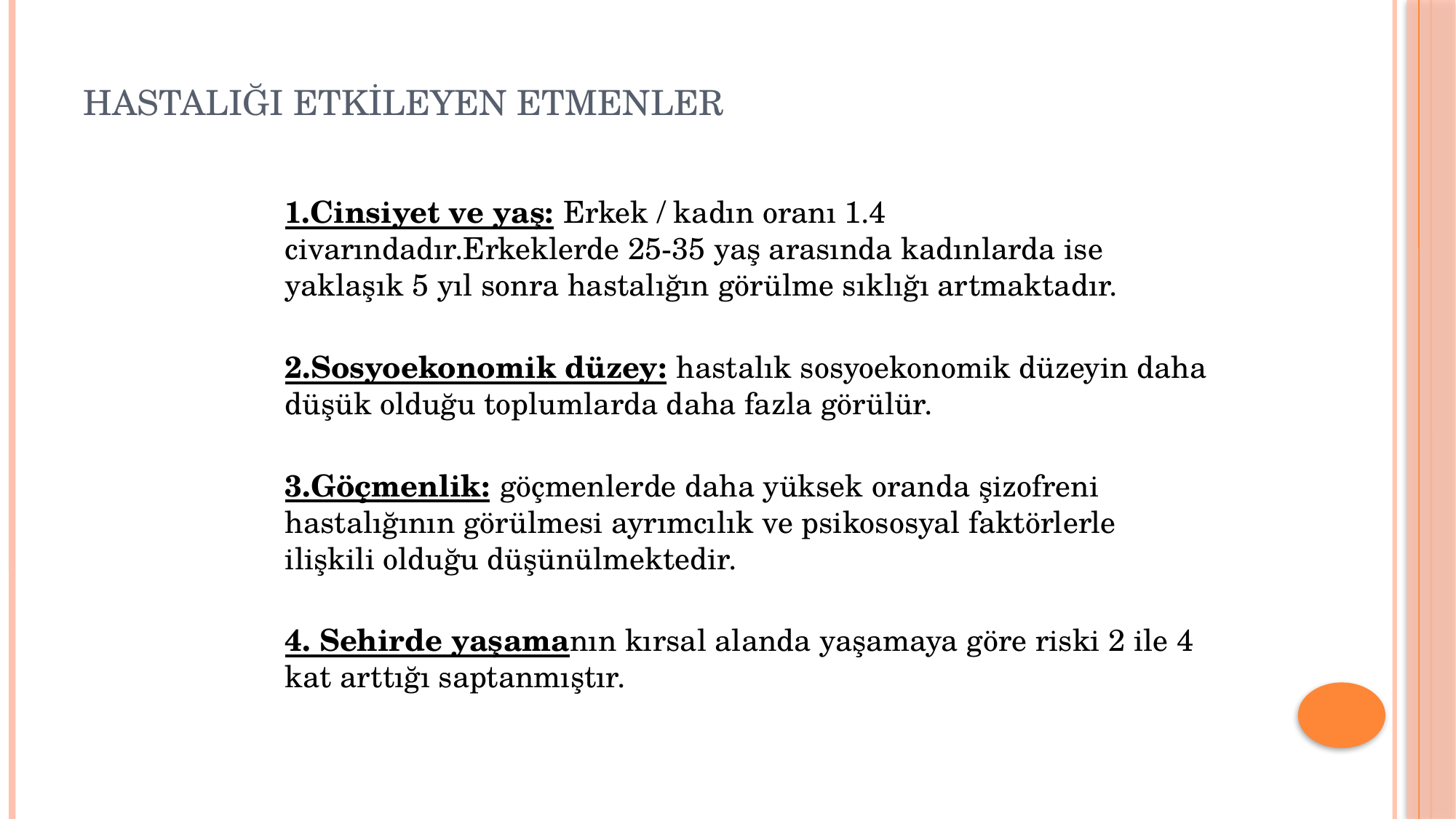

# Hastalığı etkileyen etmenler
	1.Cinsiyet ve yaş: Erkek / kadın oranı 1.4 civarındadır.Erkeklerde 25-35 yaş arasında kadınlarda ise yaklaşık 5 yıl sonra hastalığın görülme sıklığı artmaktadır.
2.Sosyoekonomik düzey: hastalık sosyoekonomik düzeyin daha düşük olduğu toplumlarda daha fazla görülür.
3.Göçmenlik: göçmenlerde daha yüksek oranda şizofreni hastalığının görülmesi ayrımcılık ve psikososyal faktörlerle ilişkili olduğu düşünülmektedir.
4. Sehirde yaşamanın kırsal alanda yaşamaya göre riski 2 ile 4 kat arttığı saptanmıştır.